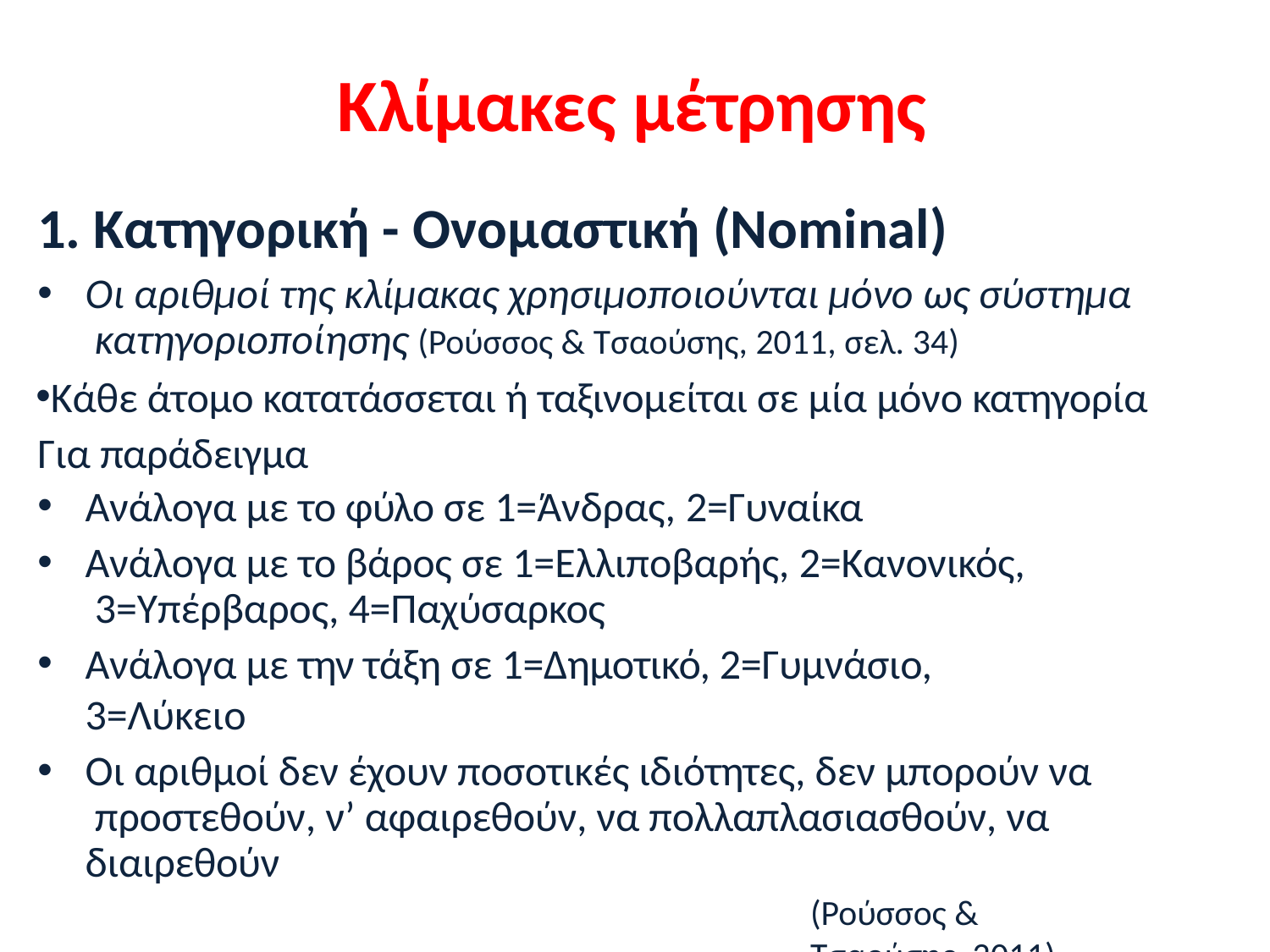

# Κλίμακες μέτρησης
1. Κατηγορική - Ονομαστική (Nominal)
Οι αριθμοί της κλίμακας χρησιμοποιούνται μόνο ως σύστημα  κατηγοριοποίησης (Ρούσσος & Τσαούσης, 2011, σελ. 34)
Κάθε άτομο κατατάσσεται ή ταξινομείται σε μία μόνο κατηγορία  Για παράδειγμα
Ανάλογα με το φύλο σε 1=Άνδρας, 2=Γυναίκα
Ανάλογα με το βάρος σε 1=Ελλιποβαρής, 2=Κανονικός,  3=Υπέρβαρος, 4=Παχύσαρκος
Ανάλογα με την τάξη σε 1=Δημοτικό, 2=Γυμνάσιο, 3=Λύκειο
Οι αριθμοί δεν έχουν ποσοτικές ιδιότητες, δεν μπορούν να  προστεθούν, ν’ αφαιρεθούν, να πολλαπλασιασθούν, να  διαιρεθούν
(Ρούσσος & Τσαούσης, 2011)